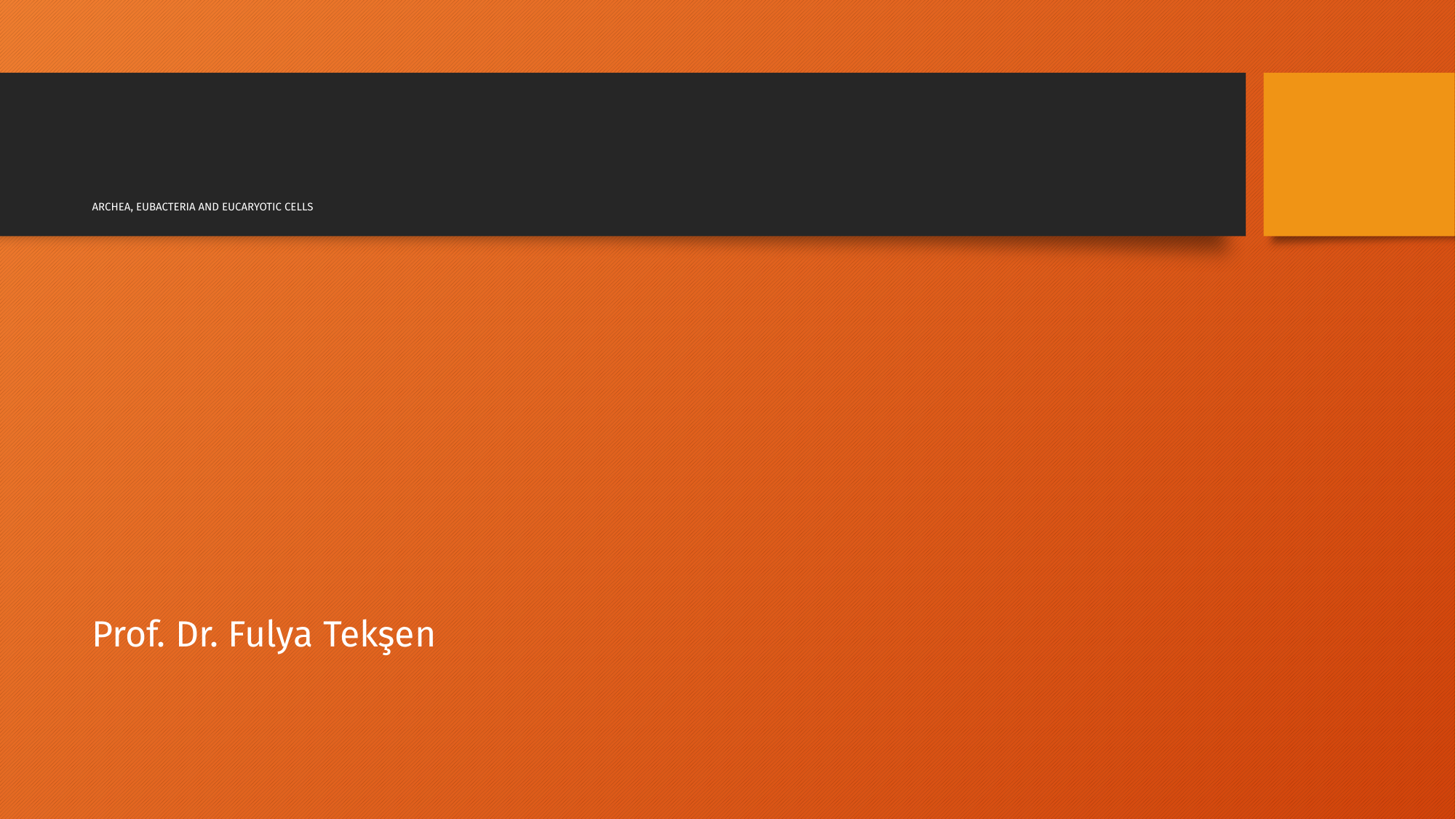

# ARCHEA, EUBACTERIA AND EUCARYOTIC CELLS

Prof. Dr. Fulya Tekşen